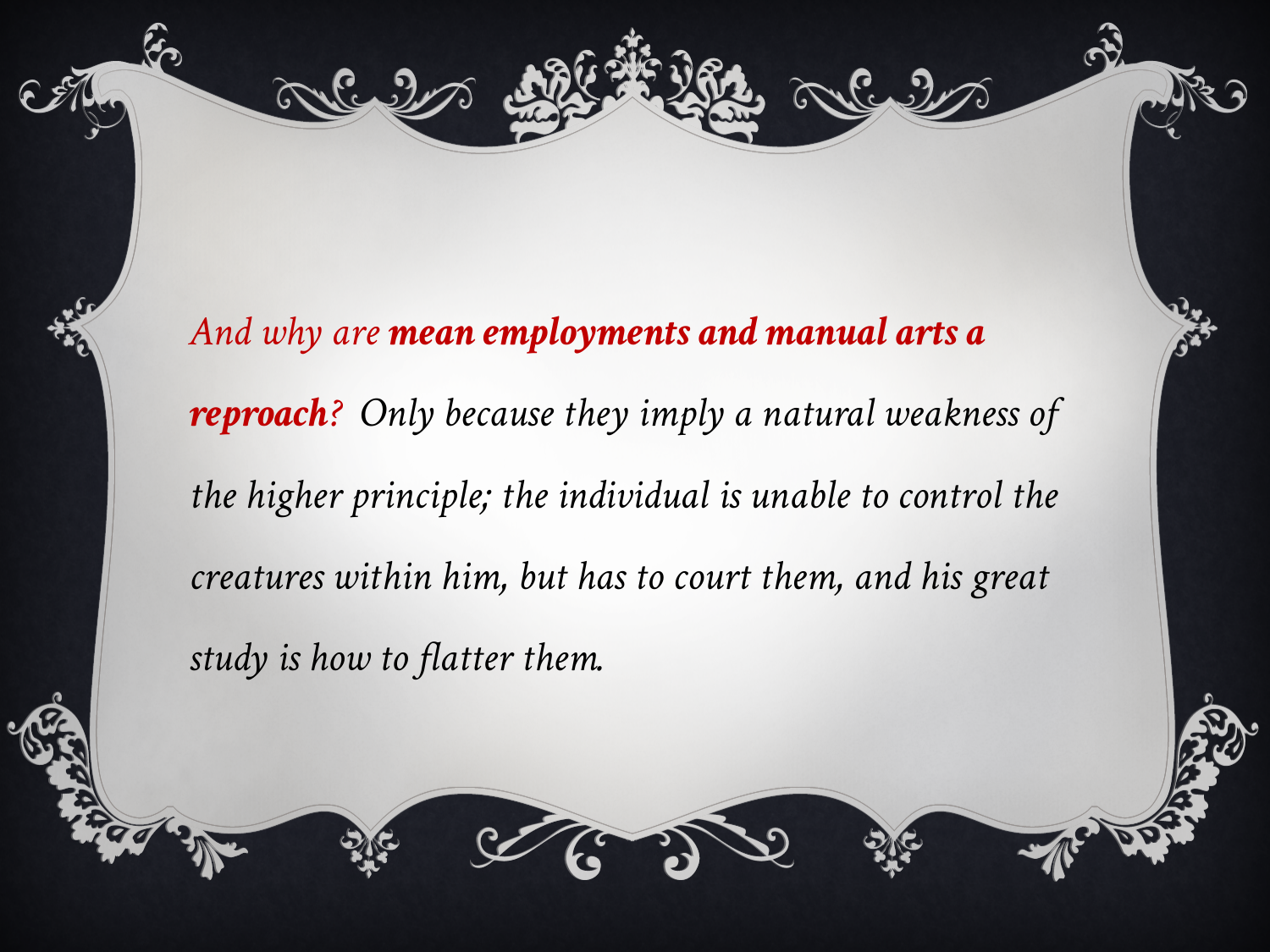

And why are mean employments and manual arts a reproach?  Only because they imply a natural weakness of the higher principle; the individual is unable to control the creatures within him, but has to court them, and his great study is how to flatter them.